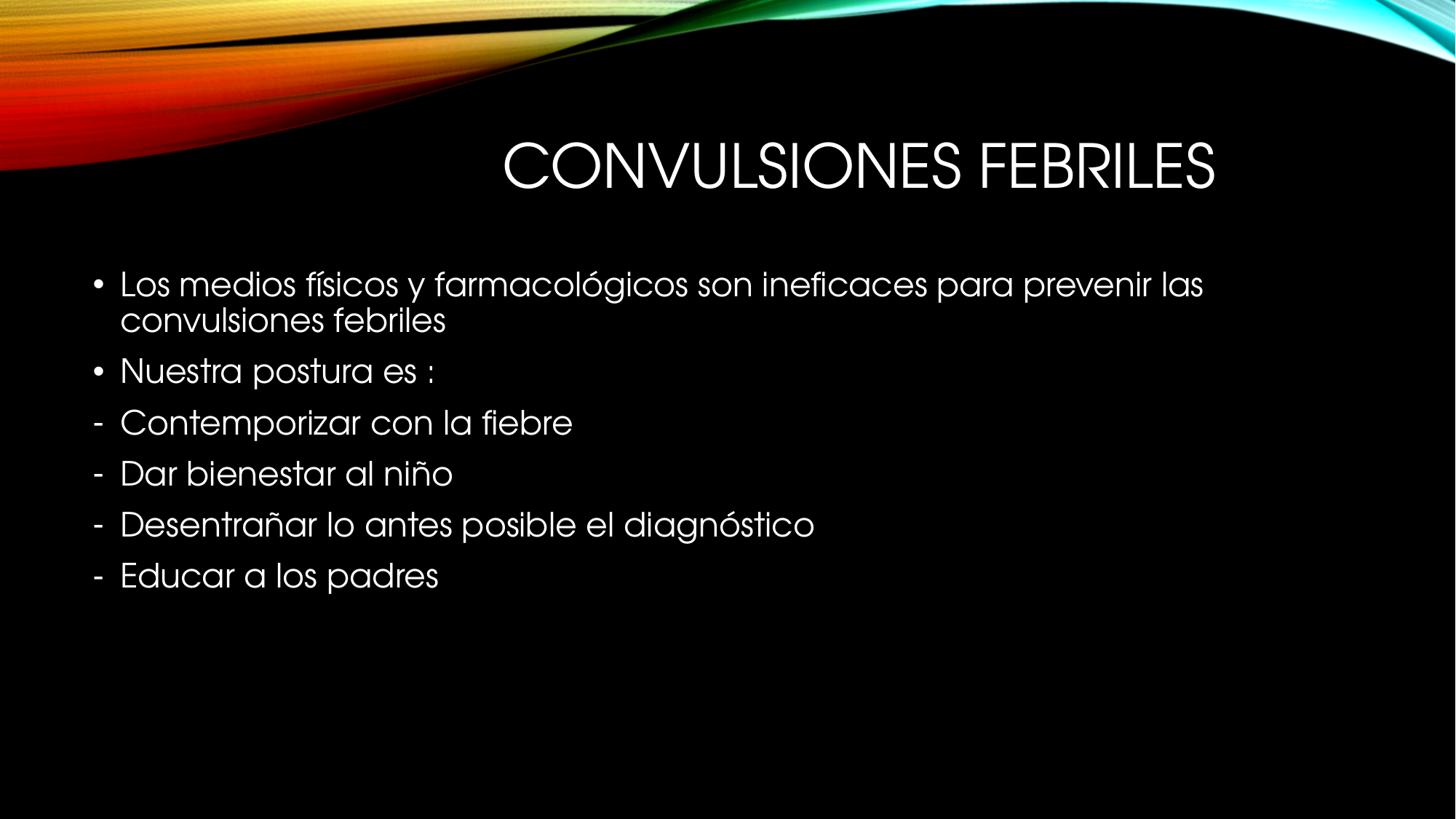

# Convulsiones febriles
Los medios físicos y farmacológicos son ineficaces para prevenir las convulsiones febriles
Nuestra postura es :
Contemporizar con la fiebre
Dar bienestar al niño
Desentrañar lo antes posible el diagnóstico
Educar a los padres